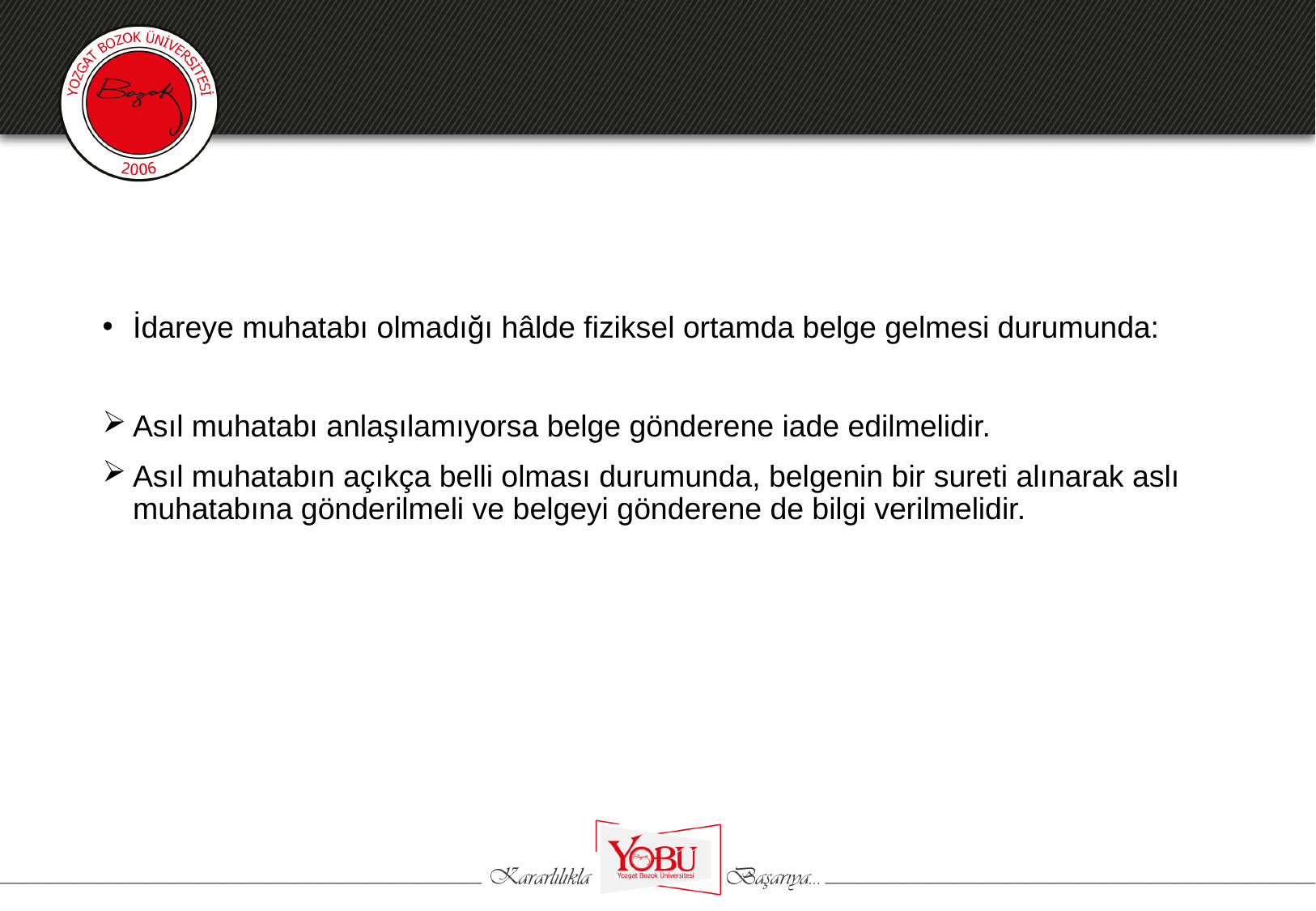

#
İdareye muhatabı olmadığı hâlde fiziksel ortamda belge gelmesi durumunda:

Asıl muhatabı anlaşılamıyorsa belge gönderene iade edilmelidir.
Asıl muhatabın açıkça belli olması durumunda, belgenin bir sureti alınarak aslı muhatabına gönderilmeli ve belgeyi gönderene de bilgi verilmelidir.